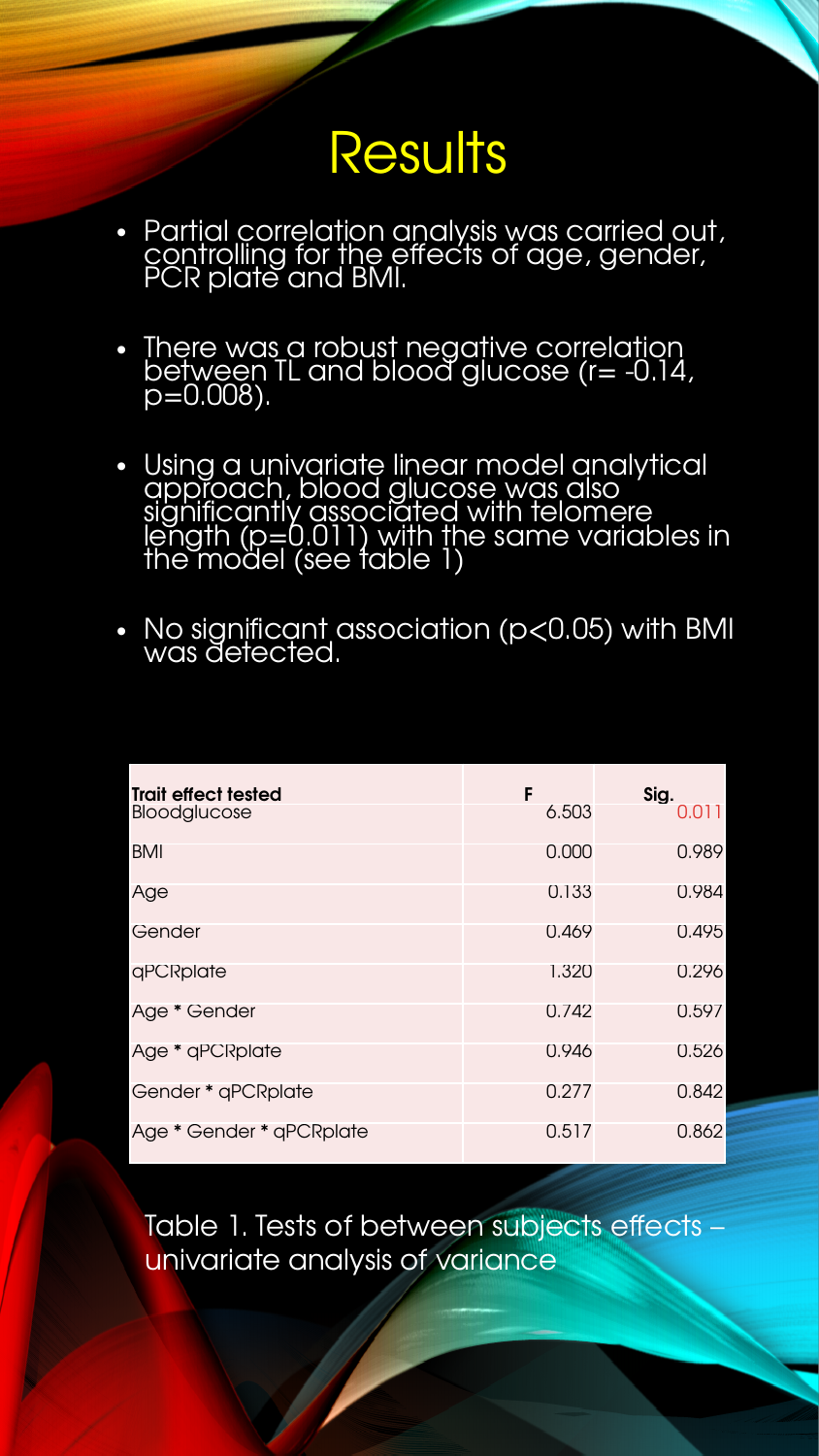

Results
Partial correlation analysis was carried out, controlling for the effects of age, gender, PCR plate and BMI.

There was a robust negative correlation between TL and blood glucose (r= -0.14, p=0.008).

Using a univariate linear model analytical approach, blood glucose was also significantly associated with telomere length (p=0.011) with the same variables in the model (see table 1)

No significant association (p<0.05) with BMI was detected.
| Trait effect tested | F | Sig. |
| --- | --- | --- |
| Bloodglucose | 6.503 | 0.011 |
| BMI | 0.000 | 0.989 |
| Age | 0.133 | 0.984 |
| Gender | 0.469 | 0.495 |
| qPCRplate | 1.320 | 0.296 |
| Age \* Gender | 0.742 | 0.597 |
| Age \* qPCRplate | 0.946 | 0.526 |
| Gender \* qPCRplate | 0.277 | 0.842 |
| Age \* Gender \* qPCRplate | 0.517 | 0.862 |
Table 1. Tests of between subjects effects – univariate analysis of variance